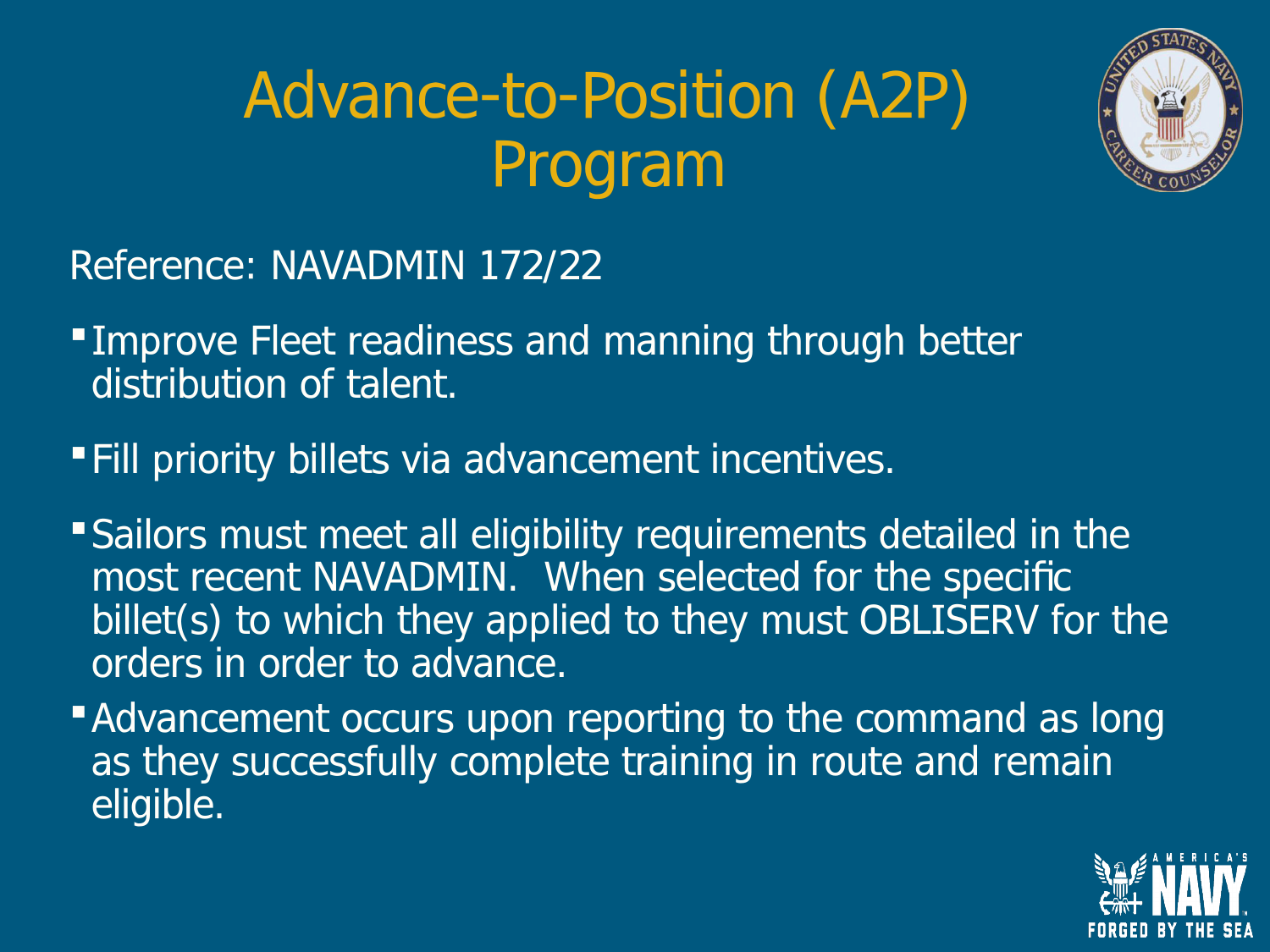

# Advance-to-Position (A2P) Program
Reference: NAVADMIN 172/22
Improve Fleet readiness and manning through better distribution of talent.
Fill priority billets via advancement incentives.
Sailors must meet all eligibility requirements detailed in the most recent NAVADMIN.  When selected for the specific billet(s) to which they applied to they must OBLISERV for the orders in order to advance.
Advancement occurs upon reporting to the command as long as they successfully complete training in route and remain eligible.